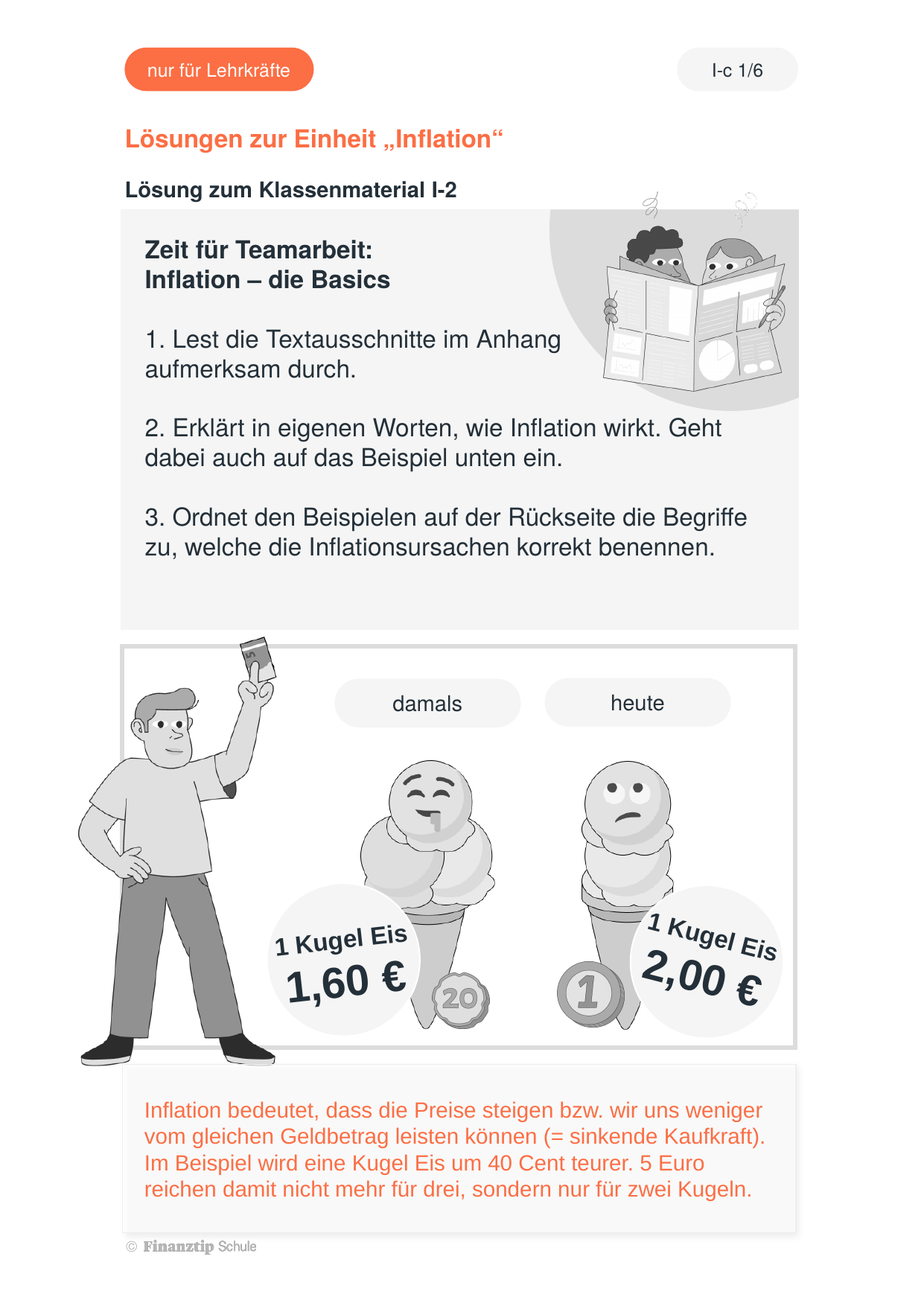

Inflation bedeutet, dass die Preise steigen bzw. wir uns weniger vom gleichen Geldbetrag leisten können (= sinkende Kaufkraft). Im Beispiel wird eine Kugel Eis um 40 Cent teurer. 5 Euro reichen damit nicht mehr für drei, sondern nur für zwei Kugeln.